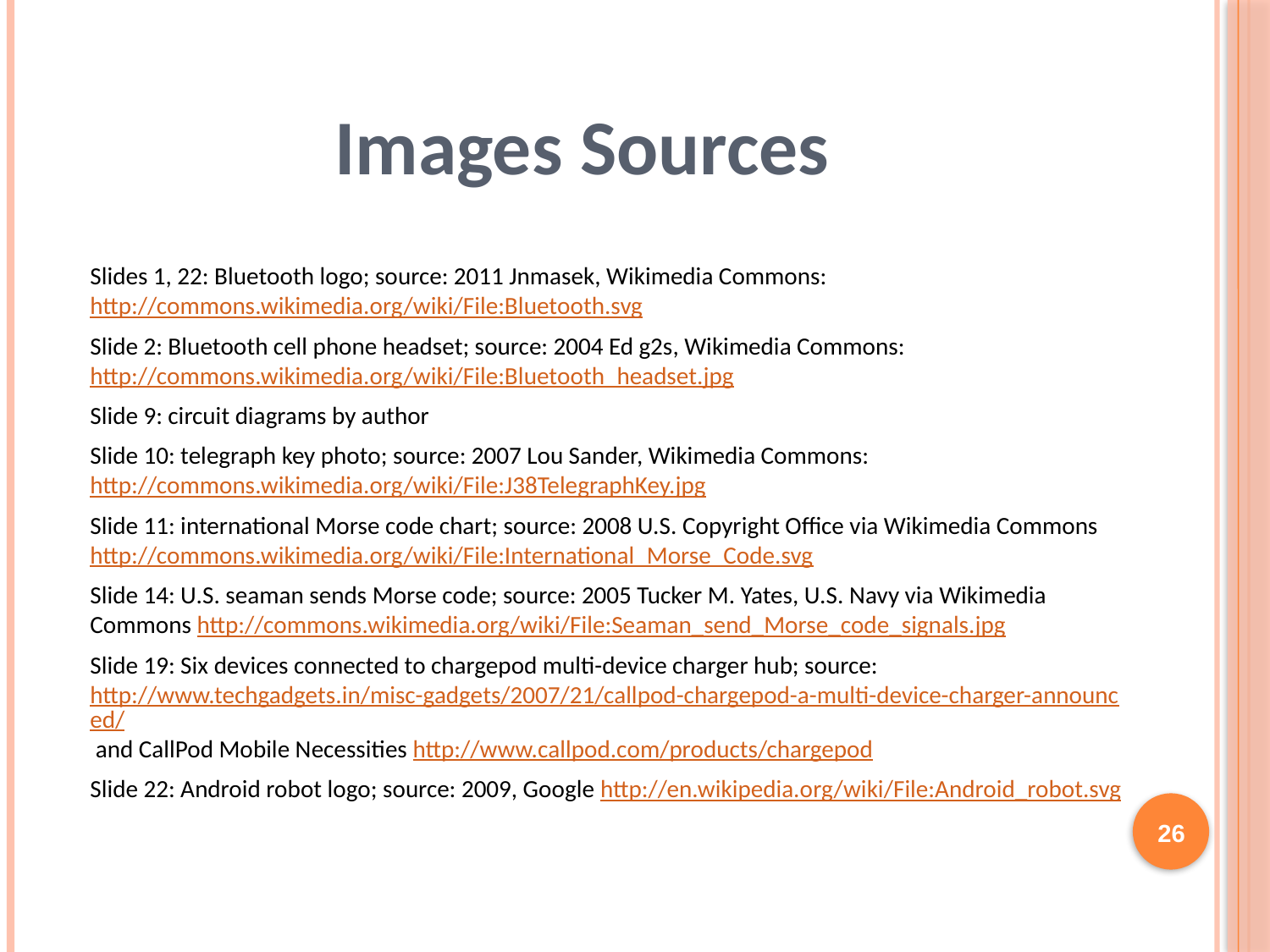

# Images Sources
Slides 1, 22: Bluetooth logo; source: 2011 Jnmasek, Wikimedia Commons: http://commons.wikimedia.org/wiki/File:Bluetooth.svg
Slide 2: Bluetooth cell phone headset; source: 2004 Ed g2s, Wikimedia Commons: http://commons.wikimedia.org/wiki/File:Bluetooth_headset.jpg
Slide 9: circuit diagrams by author
Slide 10: telegraph key photo; source: 2007 Lou Sander, Wikimedia Commons: http://commons.wikimedia.org/wiki/File:J38TelegraphKey.jpg
Slide 11: international Morse code chart; source: 2008 U.S. Copyright Office via Wikimedia Commons http://commons.wikimedia.org/wiki/File:International_Morse_Code.svg
Slide 14: U.S. seaman sends Morse code; source: 2005 Tucker M. Yates, U.S. Navy via Wikimedia Commons http://commons.wikimedia.org/wiki/File:Seaman_send_Morse_code_signals.jpg
Slide 19: Six devices connected to chargepod multi-device charger hub; source: http://www.techgadgets.in/misc-gadgets/2007/21/callpod-chargepod-a-multi-device-charger-announced/ and CallPod Mobile Necessities http://www.callpod.com/products/chargepod
Slide 22: Android robot logo; source: 2009, Google http://en.wikipedia.org/wiki/File:Android_robot.svg
26